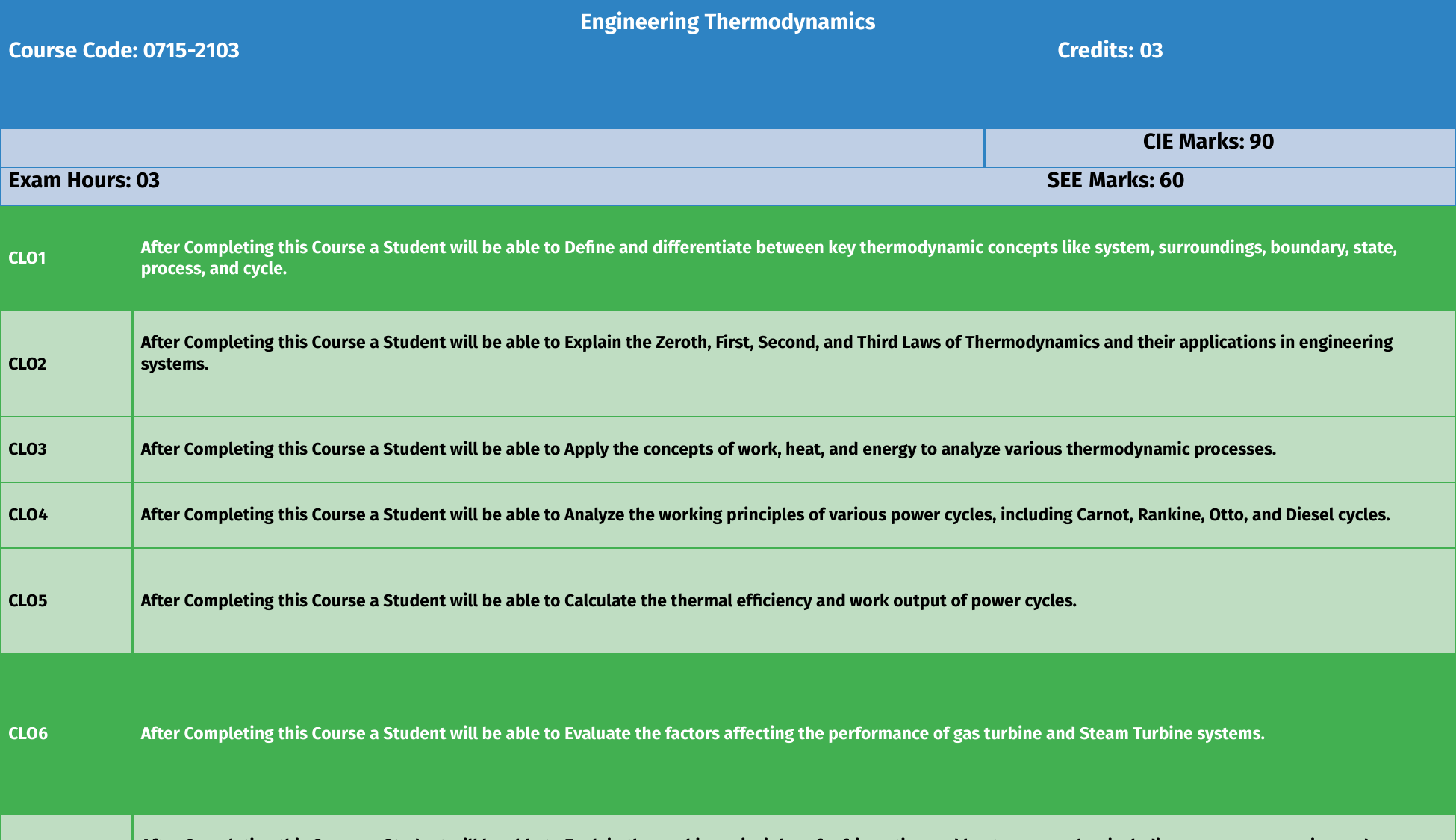

| Engineering Thermodynamics Course Code: 0715-2103 Credits: 03 |  |
| --- | --- |
|  | CIE Marks: 90 |
| Exam Hours: 03 SEE Marks: 60 |  |
| CLO1 | After Completing this Course a Student will be able to Define and differentiate between key thermodynamic concepts like system, surroundings, boundary, state, process, and cycle. |
| --- | --- |
| CLO2 | After Completing this Course a Student will be able to Explain the Zeroth, First, Second, and Third Laws of Thermodynamics and their applications in engineering systems. |
| CLO3 | After Completing this Course a Student will be able to Apply the concepts of work, heat, and energy to analyze various thermodynamic processes. |
| CLO4 | After Completing this Course a Student will be able to Analyze the working principles of various power cycles, including Carnot, Rankine, Otto, and Diesel cycles. |
| CLO5 | After Completing this Course a Student will be able to Calculate the thermal efficiency and work output of power cycles. |
| CLO6 | After Completing this Course a Student will be able to Evaluate the factors affecting the performance of gas turbine and Steam Turbine systems. |
| --- | --- |
| CLO7 | After Completing this Course a Student will be able to Explain the working principles of refrigeration and heat pump cycles, including vapor-compression and absorption cycles. |
| CLO8 | After Completing this Course a Student will be able to Analyze the factors affecting the performance of refrigeration and heat pump systems. |